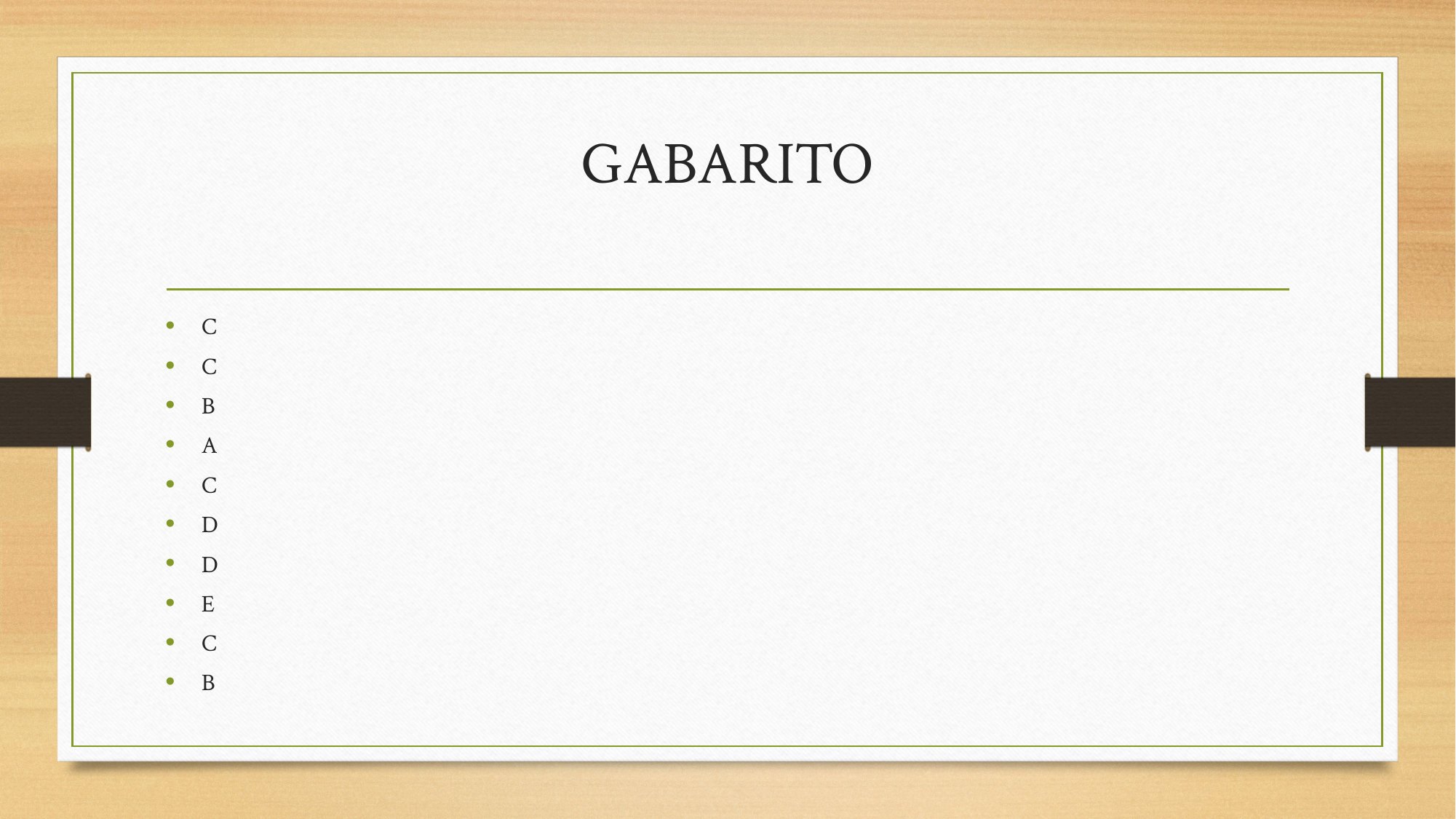

# GABARITO
C
C
B
A
C
D
D
E
C
B